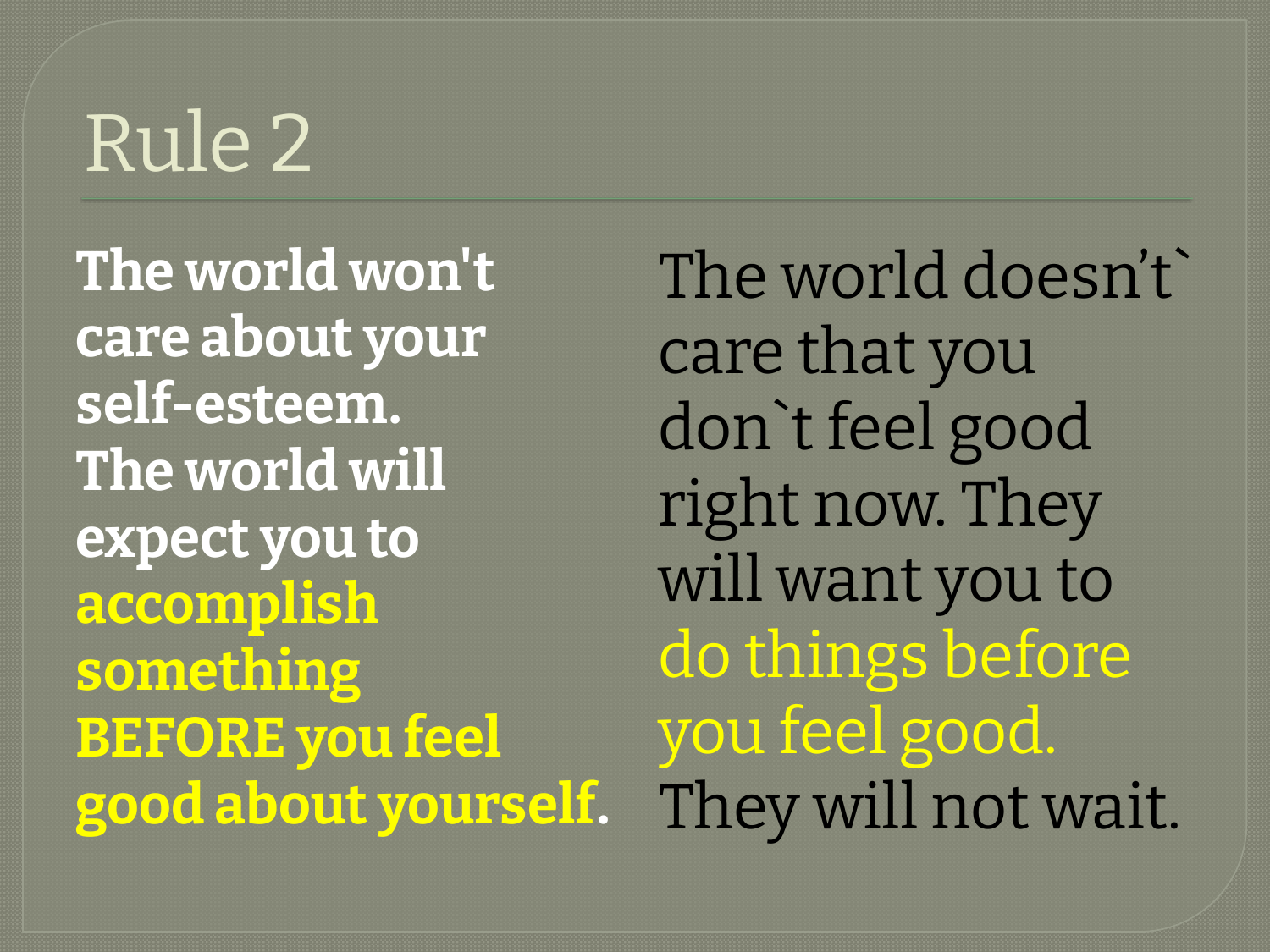

# Rule 2
The world won't care about your self-esteem.
The world will expect you to accomplish something
BEFORE you feel good about yourself.
The world doesn’t` care that you don`t feel good right now. They will want you to do things before you feel good. They will not wait.